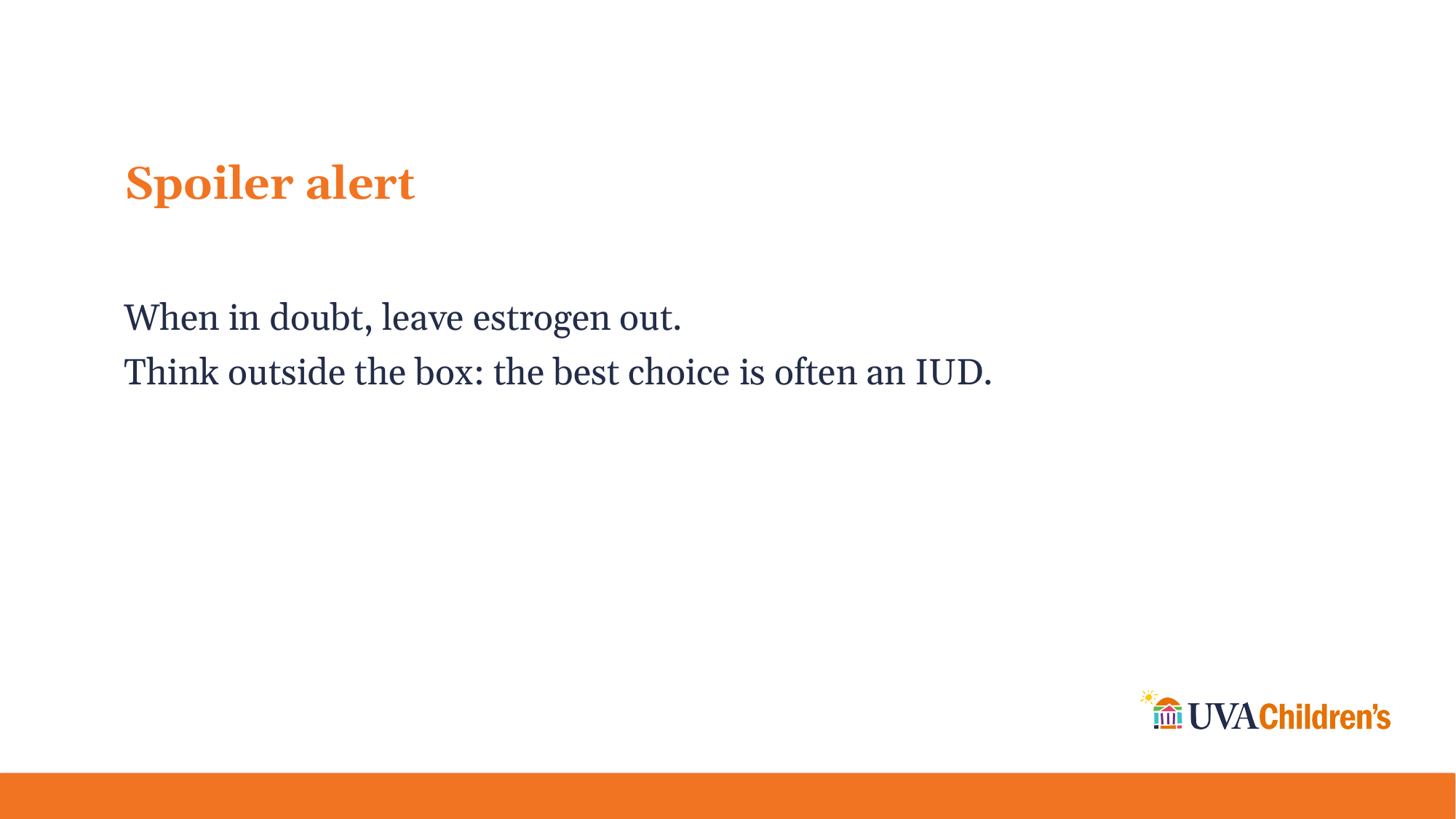

# Spoiler alert
When in doubt, leave estrogen out.

Think outside the box: the best choice is often an IUD.